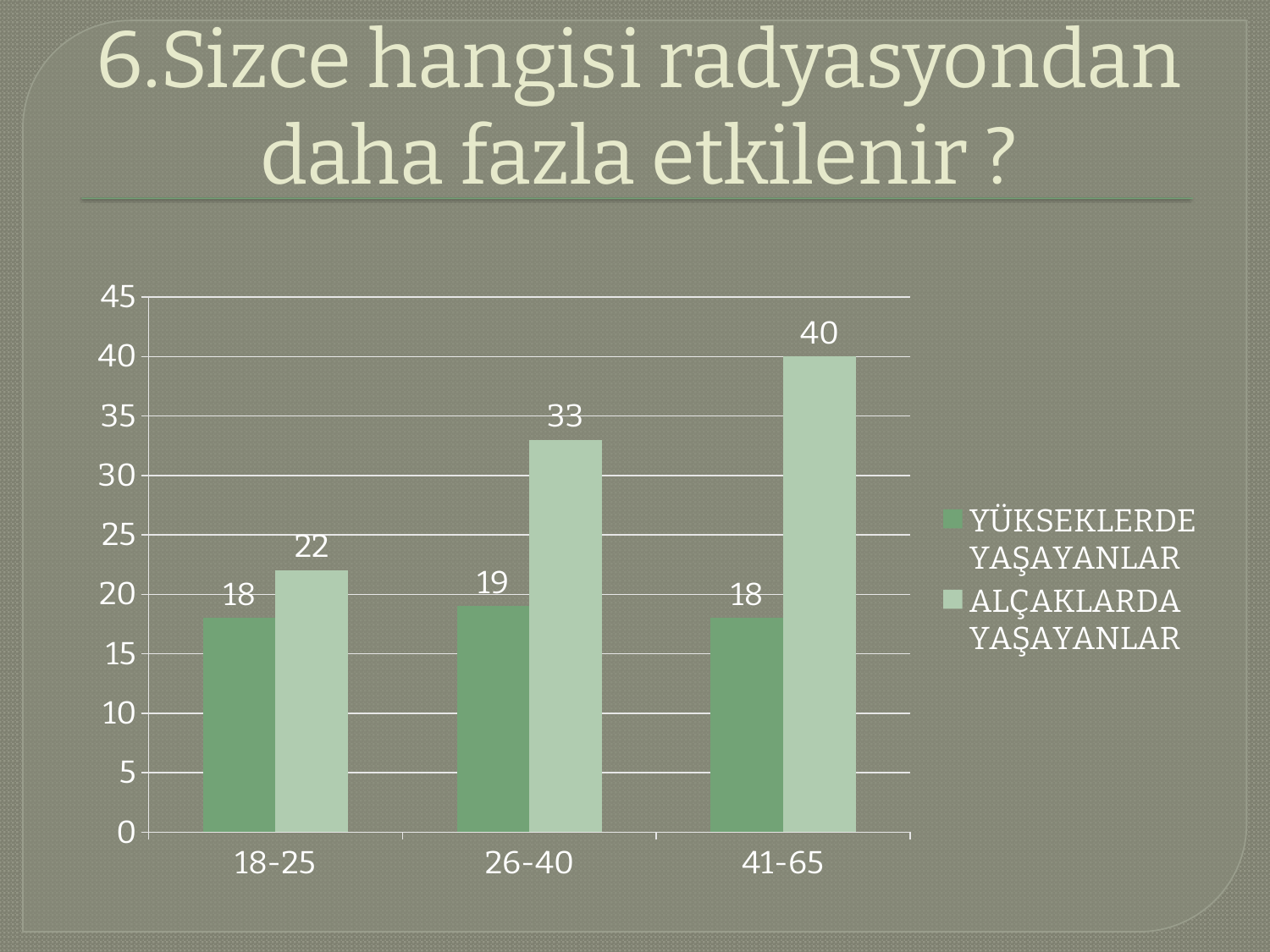

# 6.Sizce hangisi radyasyondan daha fazla etkilenir ?

### Chart

| Category | YÜKSEKLERDE YAŞAYANLAR | ALÇAKLARDA YAŞAYANLAR |
|---|---|---|
| 18-25 | 18.0 | 22.0 |
| 26-40 | 19.0 | 33.0 |
| 41-65 | 18.0 | 40.0 |